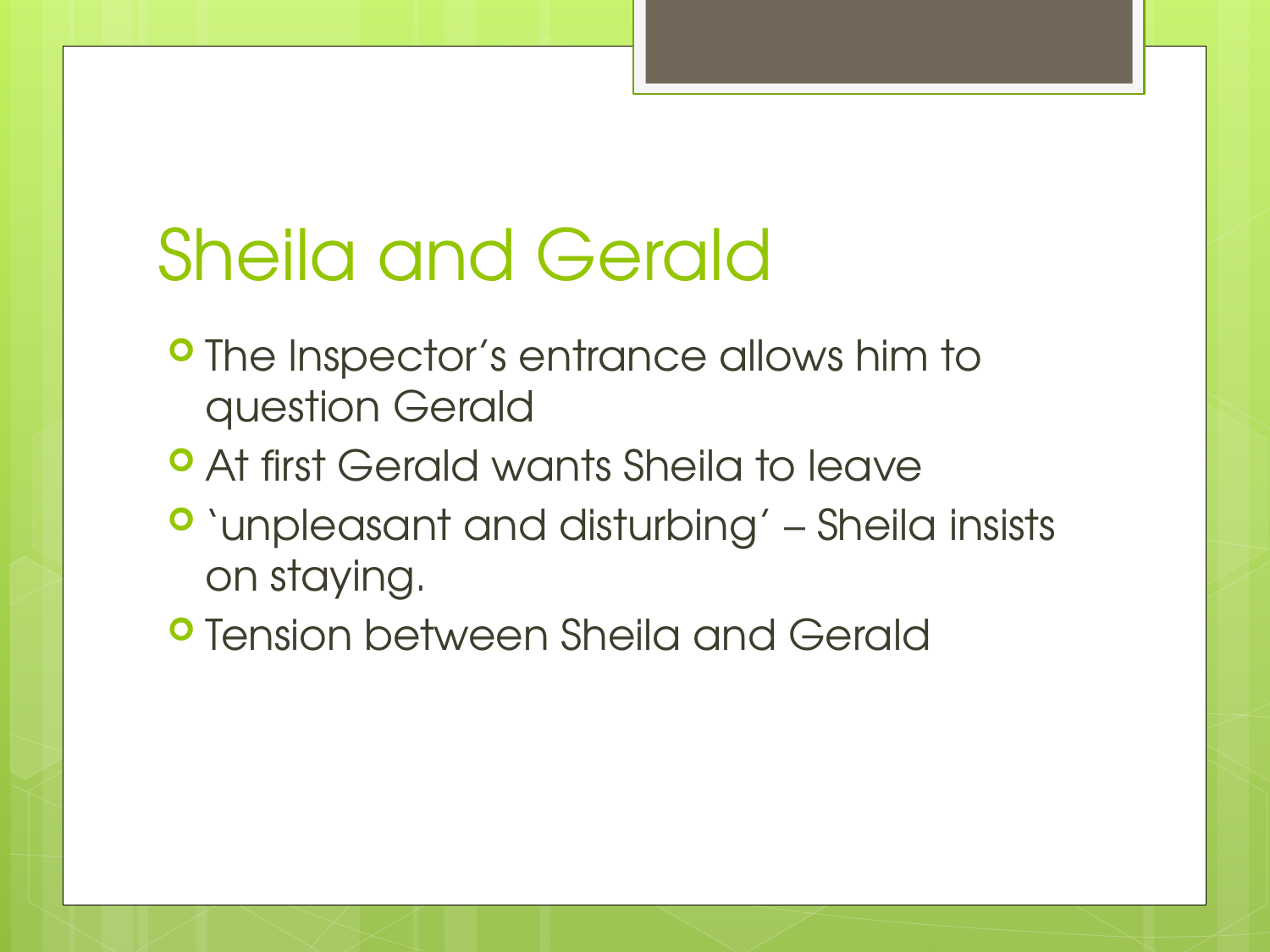

# Sheila and Gerald
The Inspector’s entrance allows him to question Gerald
At first Gerald wants Sheila to leave
‘unpleasant and disturbing’ – Sheila insists on staying.
Tension between Sheila and Gerald